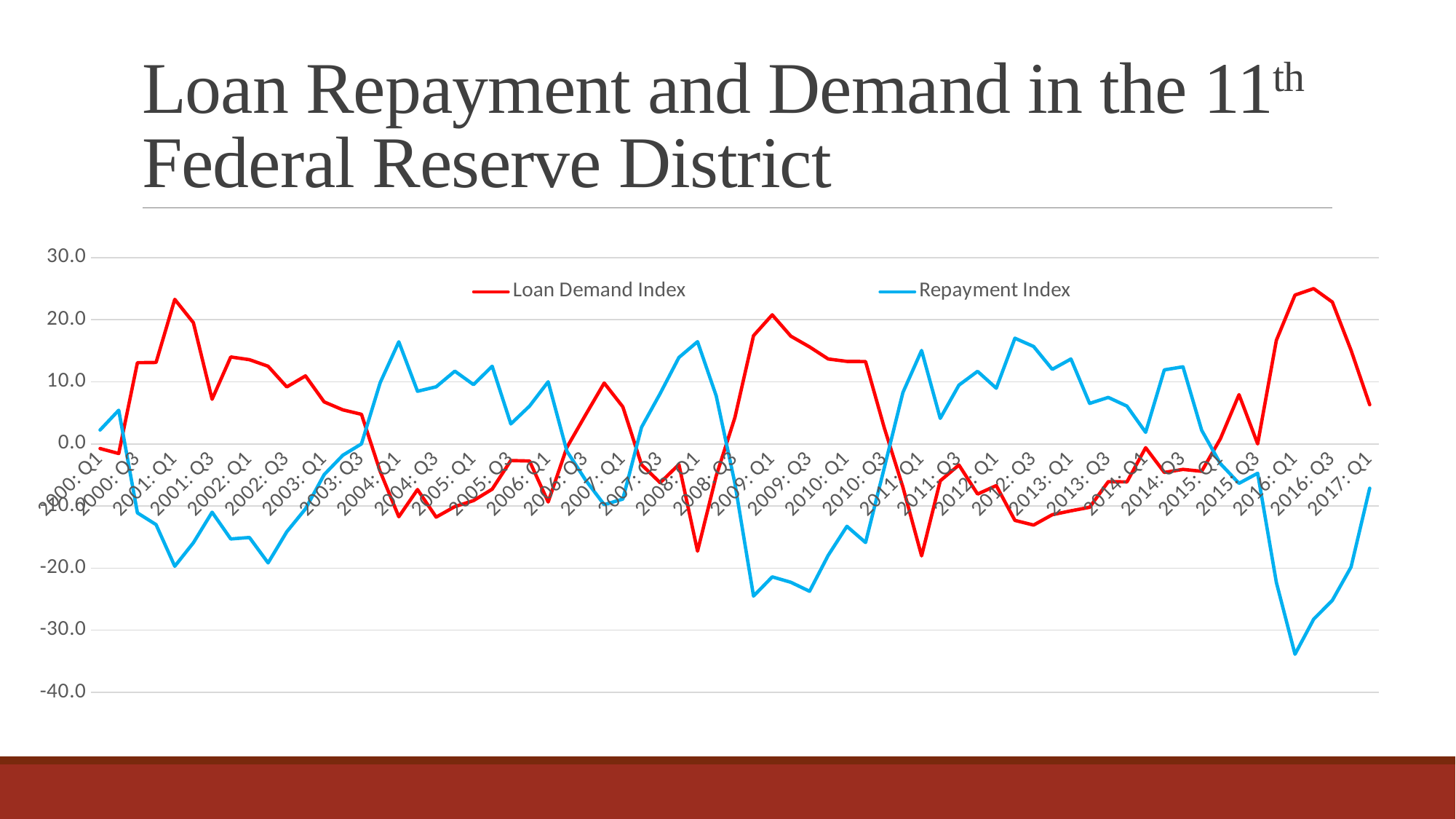

# Loan Repayment and Demand in the 11th Federal Reserve District

### Chart

| Category | Loan Demand Index | Repayment Index |
|---|---|---|
| 2000: Q1 | -0.75 | 2.23 |
| 2000: Q2 | -1.55 | 5.42 |
| 2000: Q3 | 13.07 | -11.11 |
| 2000: Q4 | 13.11 | -13.01 |
| 2001: Q1 | 23.27 | -19.71 |
| 2001: Q2 | 19.5 | -15.92 |
| 2001: Q3 | 7.18 | -11.01 |
| 2001: Q4 | 13.99 | -15.31 |
| 2002: Q1 | 13.56 | -15.08 |
| 2002: Q2 | 12.5 | -19.17 |
| 2002: Q3 | 9.17 | -14.16 |
| 2002: Q4 | 10.95 | -10.47 |
| 2003: Q1 | 6.76 | -4.96 |
| 2003: Q2 | 5.48 | -1.83 |
| 2003: Q3 | 4.76 | 0.0 |
| 2003: Q4 | -4.44 | 9.85 |
| 2004: Q1 | -11.74 | 16.44 |
| 2004: Q2 | -7.35 | 8.47 |
| 2004: Q3 | -11.8 | 9.19 |
| 2004: Q4 | -10.11 | 11.71 |
| 2005: Q1 | -9.13 | 9.54 |
| 2005: Q2 | -7.29 | 12.5 |
| 2005: Q3 | -2.68 | 3.21 |
| 2005: Q4 | -2.76 | 6.08 |
| 2006: Q1 | -9.36 | 10.0 |
| 2006: Q2 | -0.58 | -1.17 |
| 2006: Q3 | 4.65 | -5.81 |
| 2006: Q4 | 9.8 | -9.8 |
| 2007: Q1 | 5.96 | -8.88 |
| 2007: Q2 | -3.36 | 2.68 |
| 2007: Q3 | -6.25 | 8.12 |
| 2007: Q4 | -3.31 | 13.9 |
| 2008: Q1 | -17.28 | 16.46 |
| 2008: Q2 | -5.16 | 7.74 |
| 2008: Q3 | 4.23 | -6.34 |
| 2008: Q4 | 17.42 | -24.51 |
| 2009: Q1 | 20.78 | -21.42 |
| 2009: Q2 | 17.34 | -22.29 |
| 2009: Q3 | 15.61 | -23.74 |
| 2009: Q4 | 13.67 | -17.95 |
| 2010: Q1 | 13.28 | -13.28 |
| 2010: Q2 | 13.25 | -15.89 |
| 2010: Q3 | 2.6 | -3.87 |
| 2010: Q4 | -6.95 | 8.27 |
| 2011: Q1 | -18.04 | 15.04 |
| 2011: Q2 | -5.95 | 4.11 |
| 2011: Q3 | -3.4 | 9.46 |
| 2011: Q4 | -8.08 | 11.68 |
| 2012: Q1 | -6.72 | 8.96 |
| 2012: Q2 | -12.33 | 17.01 |
| 2012: Q3 | -13.08 | 15.68 |
| 2012: Q4 | -11.41 | 12.0 |
| 2013: Q1 | -10.79 | 13.67 |
| 2013: Q2 | -10.22 | 6.52 |
| 2013: Q3 | -6.08 | 7.48 |
| 2013: Q4 | -6.12 | 6.08 |
| 2014: Q1 | -0.62 | 1.86 |
| 2014: Q2 | -4.6 | 11.92 |
| 2014: Q3 | -4.11 | 12.41 |
| 2014: Q4 | -4.41 | 2.19 |
| 2015: Q1 | 0.8 | -3.17 |
| 2015: Q2 | 7.93 | -6.35 |
| 2015: Q3 | 0.0 | -4.73 |
| 2015: Q4 | 16.67 | -22.31 |
| 2016: Q1 | 23.96 | -33.88 |
| 2016: Q2 | 25.0 | -28.22 |
| 2016: Q3 | 22.83 | -25.2 |
| 2016: Q4 | 15.08 | -19.84 |
| 2017: Q1 | 6.3 | -7.14 |